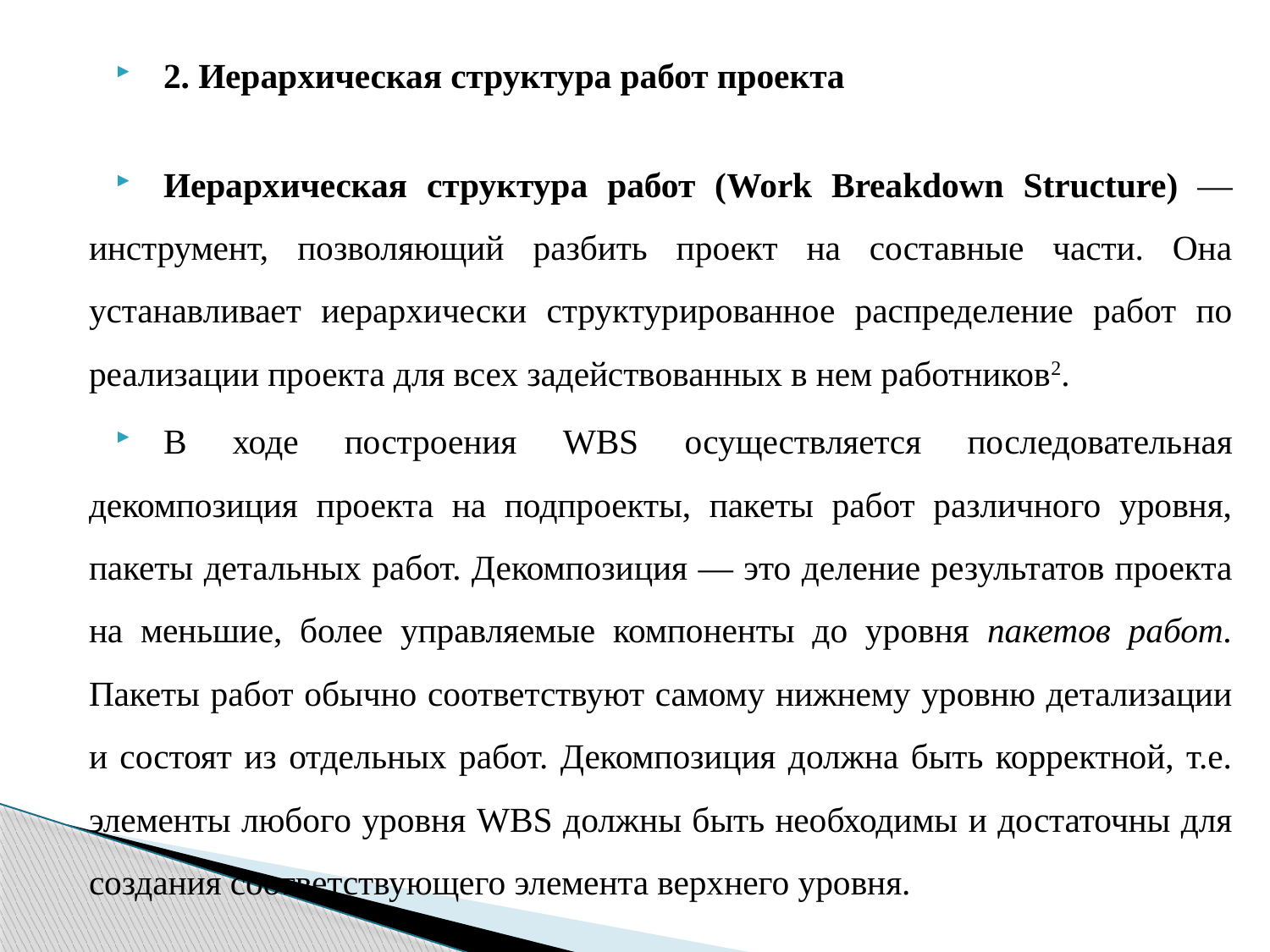

2. Иерархическая структура работ проекта

Иерархическая структура работ (Work Breakdown Structure) — инструмент, позволяющий разбить проект на составные части. Она устанавливает иерархически струк­турированное распределение работ по реализации проекта для всех задействованных в нем работников2.
В ходе построения WBS осуществляется последователь­ная декомпозиция проекта на подпроекты, пакеты работ различного уровня, пакеты детальных работ. Декомпози­ция — это деление результатов проекта на меньшие, более управляемые компоненты до уровня пакетов работ. Пакеты работ обычно соответствуют самому нижнему уровню детализации и состоят из отдельных работ. Декомпозиция должна быть корректной, т.е. элементы любого уровня WBS должны быть необходимы и достаточны для создания соот­ветствующего элемента верхнего уровня.